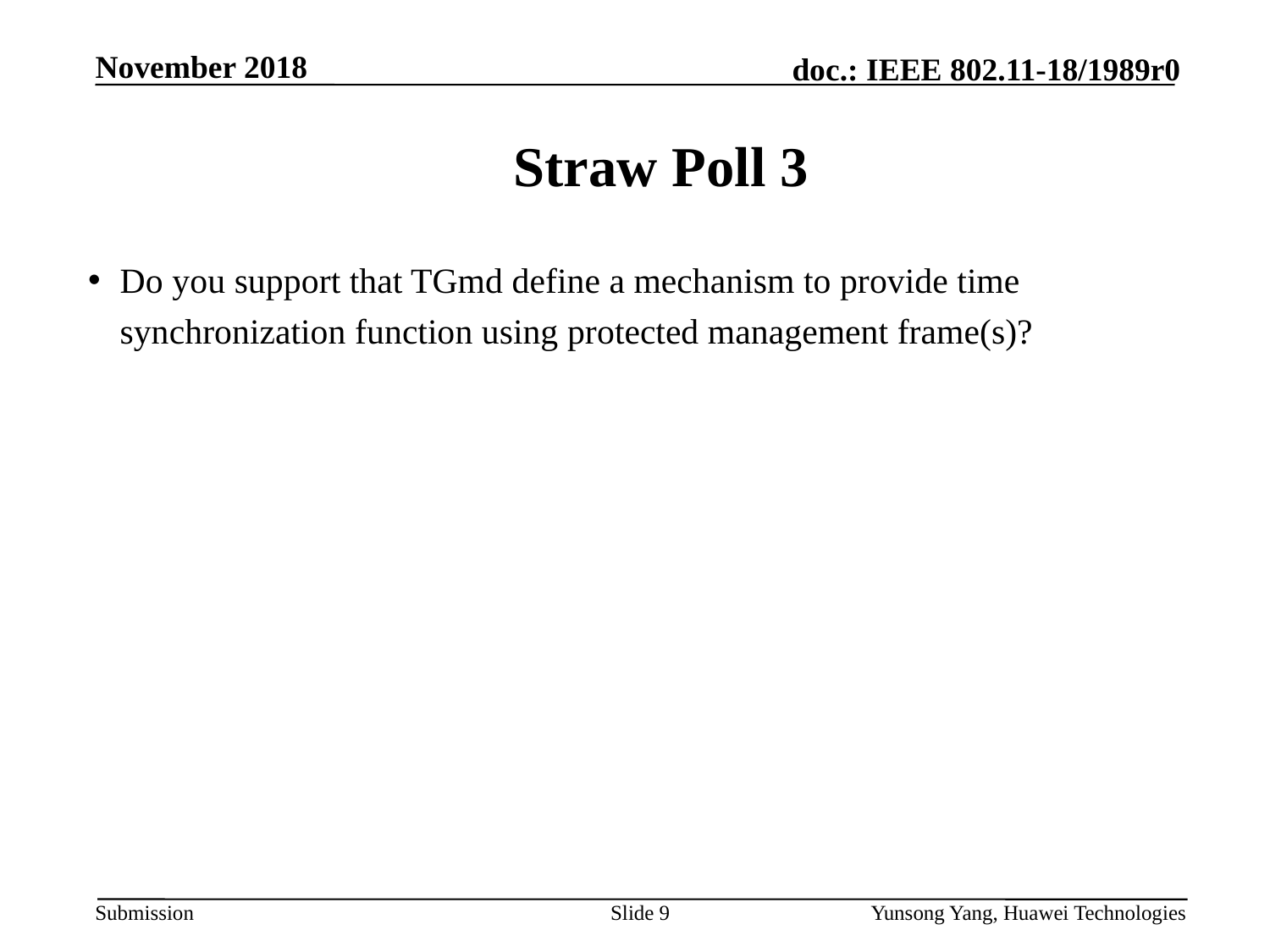

November 2018
# Straw Poll 3
Do you support that TGmd define a mechanism to provide time synchronization function using protected management frame(s)?

Slide 9
Yunsong Yang, Huawei Technologies